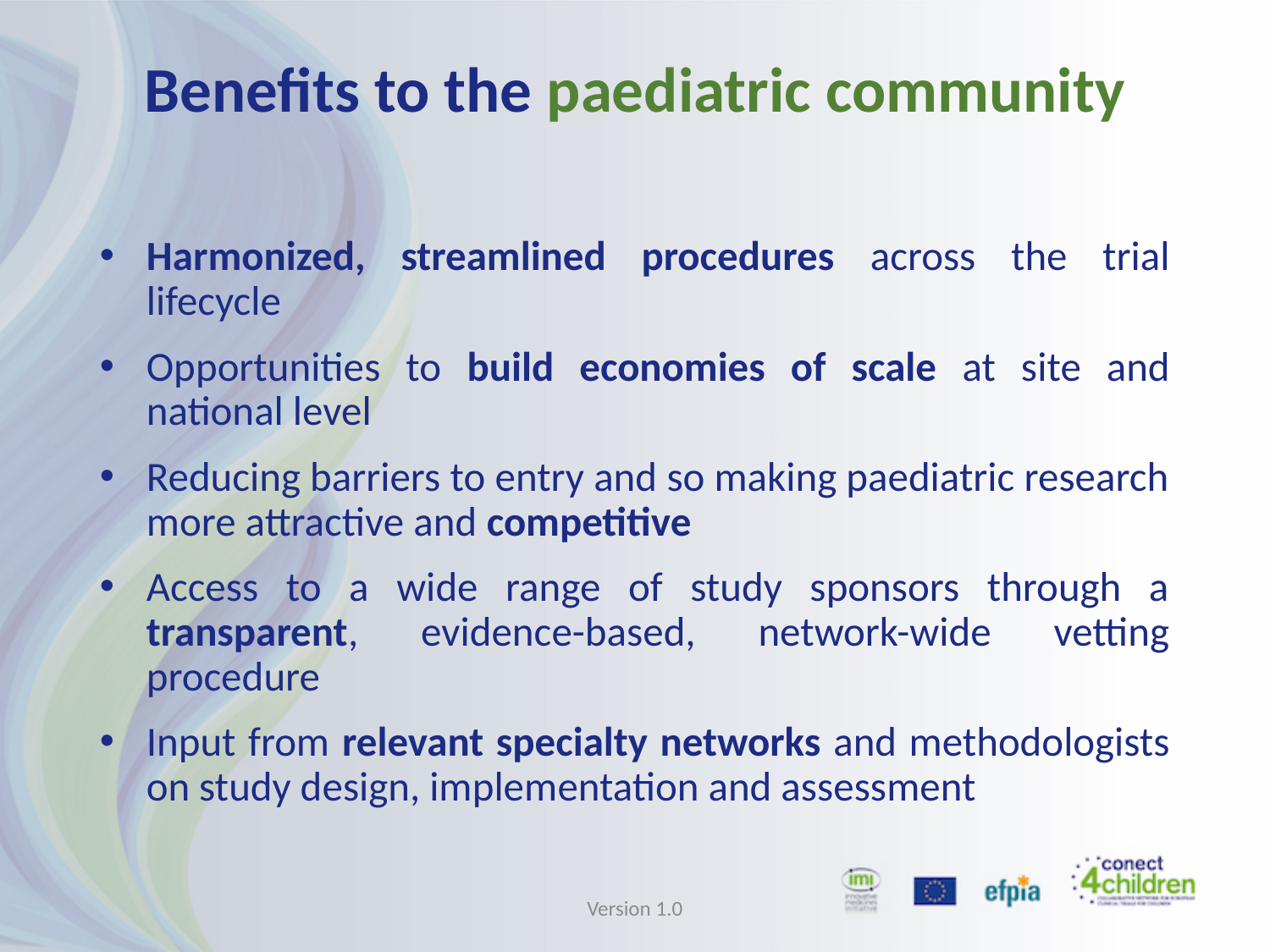

# Benefits to the paediatric community

Harmonized, streamlined procedures across the trial lifecycle
Opportunities to build economies of scale at site and national level
Reducing barriers to entry and so making paediatric research more attractive and competitive
Access to a wide range of study sponsors through a transparent, evidence-based, network-wide vetting procedure
Input from relevant specialty networks and methodologists on study design, implementation and assessment
Version 1.0